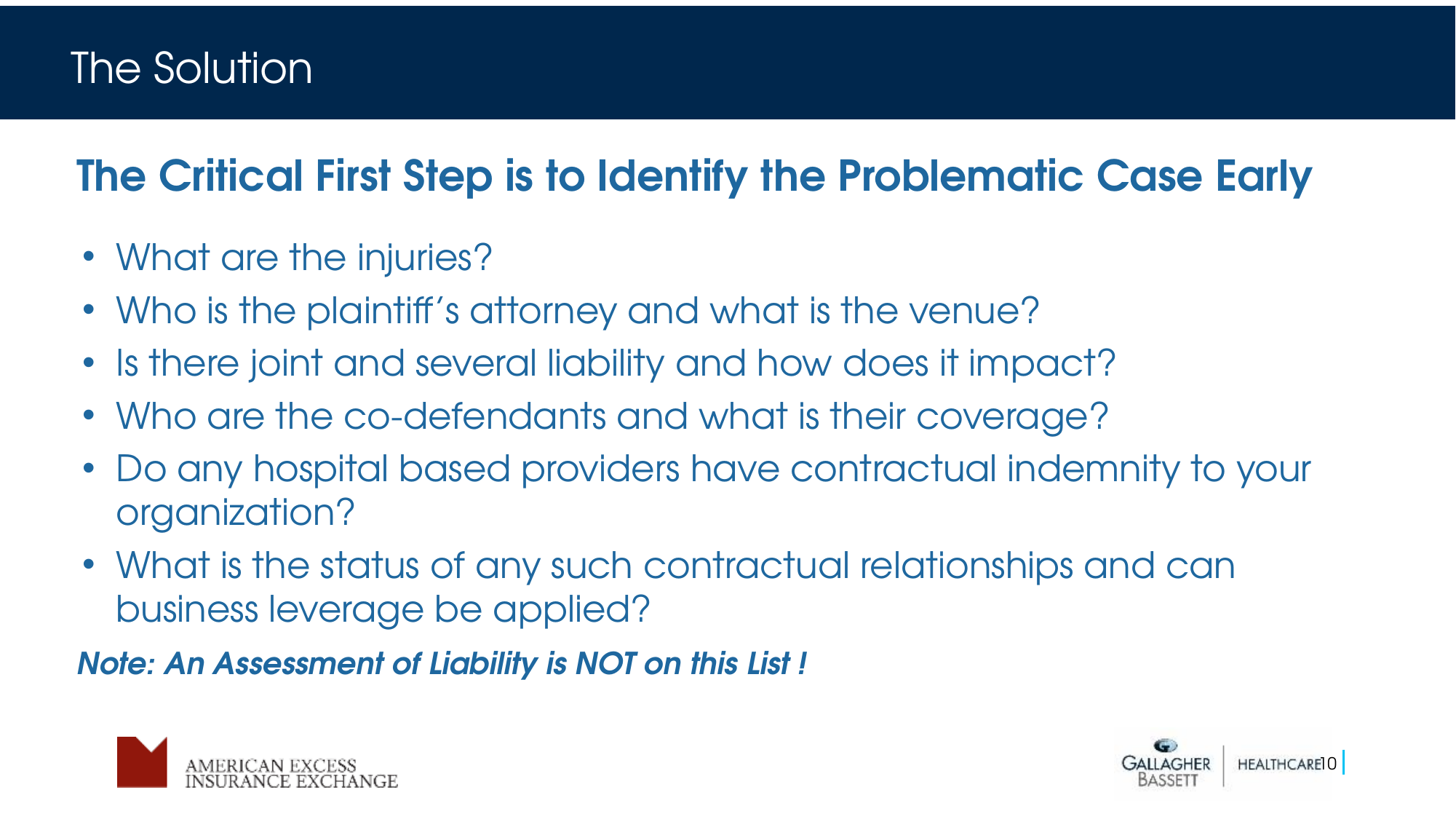

The Solution
The Critical First Step is to Identify the Problematic Case Early
What are the injuries?
Who is the plaintiff’s attorney and what is the venue?
Is there joint and several liability and how does it impact?
Who are the co-defendants and what is their coverage?
Do any hospital based providers have contractual indemnity to your organization?
What is the status of any such contractual relationships and can business leverage be applied?
Note: An Assessment of Liability is NOT on this List !